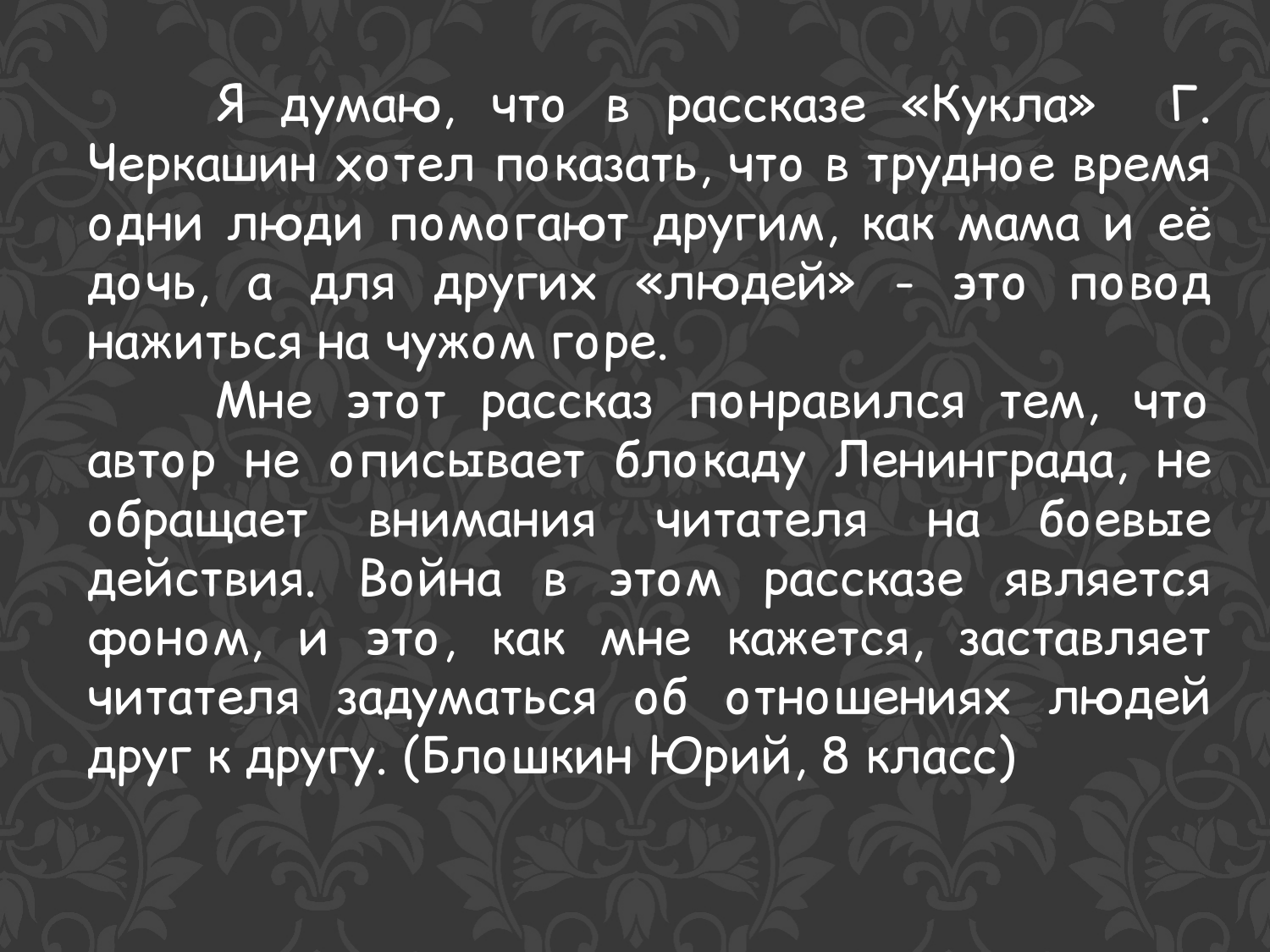

Я думаю, что в рассказе «Кукла»  Г. Черкашин хотел показать, что в трудное время одни люди помогают другим, как мама и её дочь, а для других «людей» - это повод нажиться на чужом горе.
	Мне этот рассказ понравился тем, что автор не описывает блокаду Ленинграда, не обращает внимания читателя на боевые действия. Война в этом рассказе является фоном, и это, как мне кажется, заставляет читателя задуматься об отношениях людей друг к другу. (Блошкин Юрий, 8 класс)